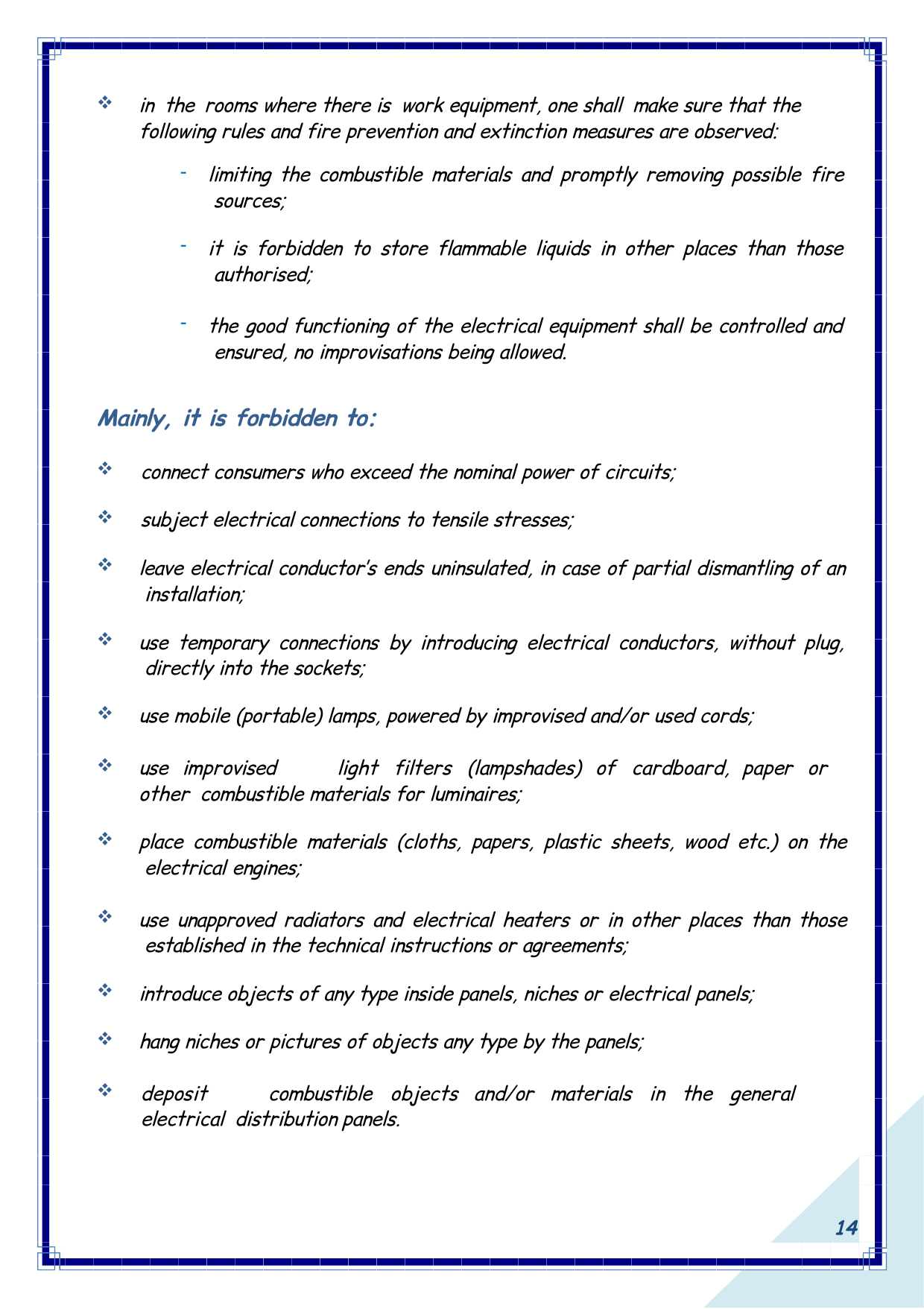

in the  rooms where there is work equipment, one shall make sure that the  following rules and fire prevention and extinction measures are observed:
limiting the combustible materials and promptly removing possible fire  sources;
it is forbidden to store flammable liquids in other places than those  authorised;

the good functioning of the electrical equipment shall be controlled and  ensured, no improvisations being allowed.

Mainly, it is forbidden to:

connect consumers who exceed the nominal power of circuits;

subject electrical connections to tensile stresses;

leave electrical conductor’s ends uninsulated, in case of partial dismantling of an  installation;

use temporary connections by introducing electrical conductors, without plug,  directly into the sockets;

use mobile (portable) lamps, powered by improvised and/or used cords;

use	improvised	light	filters	(lampshades)	of	cardboard,	paper	or	other  combustible materials for luminaires;

place combustible materials (cloths, papers, plastic sheets, wood etc.) on the  electrical engines;

use unapproved radiators and electrical heaters or in other places than those  established in the technical instructions or agreements;

introduce objects of any type inside panels, niches or electrical panels;

hang niches or pictures of objects any type by the panels;

deposit	combustible	objects	and/or	materials	in	the	general	electrical  distribution panels.
14